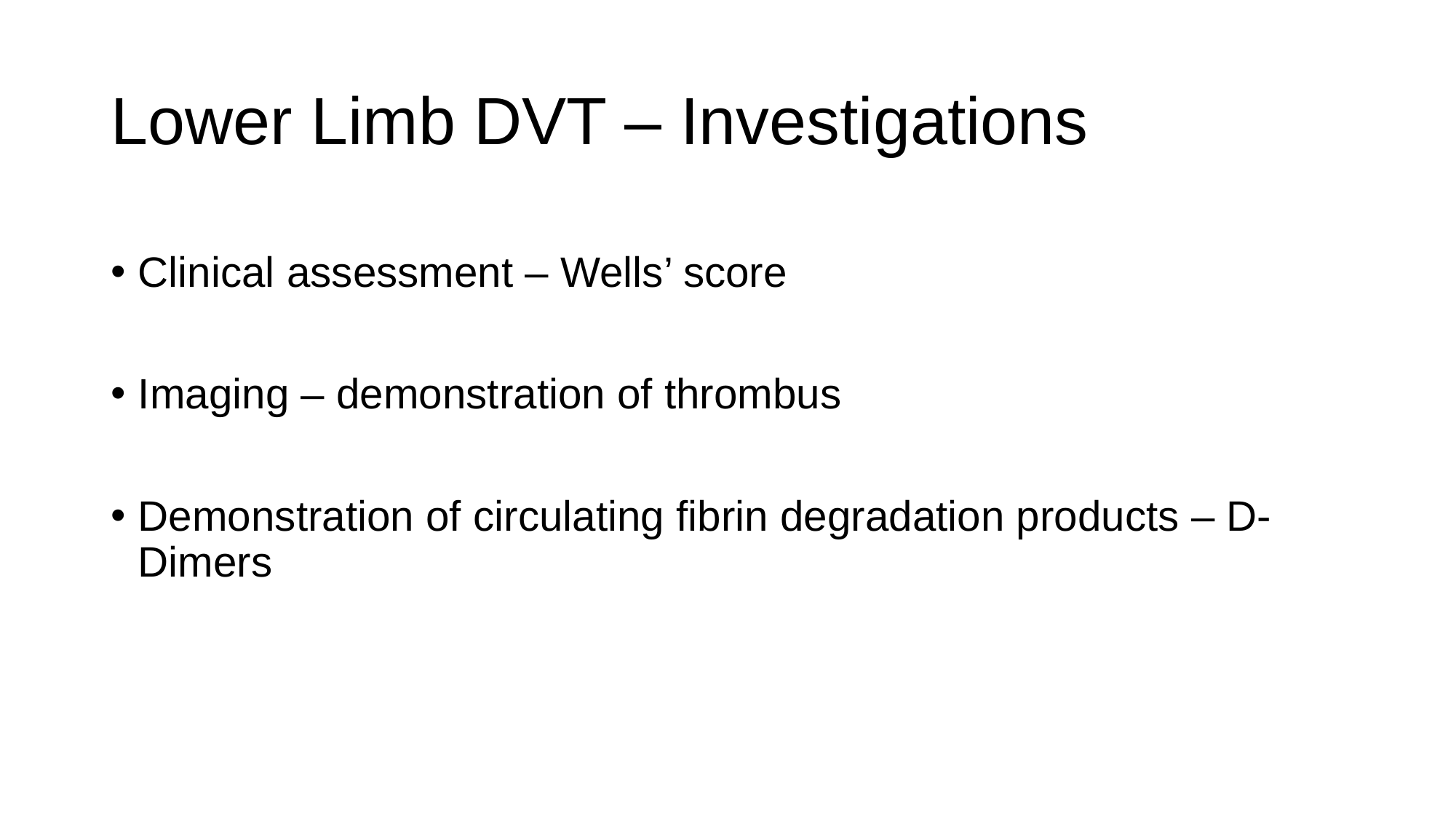

# Lower Limb DVT – Investigations
Clinical assessment – Wells’ score

Imaging – demonstration of thrombus

Demonstration of circulating fibrin degradation products – D-Dimers